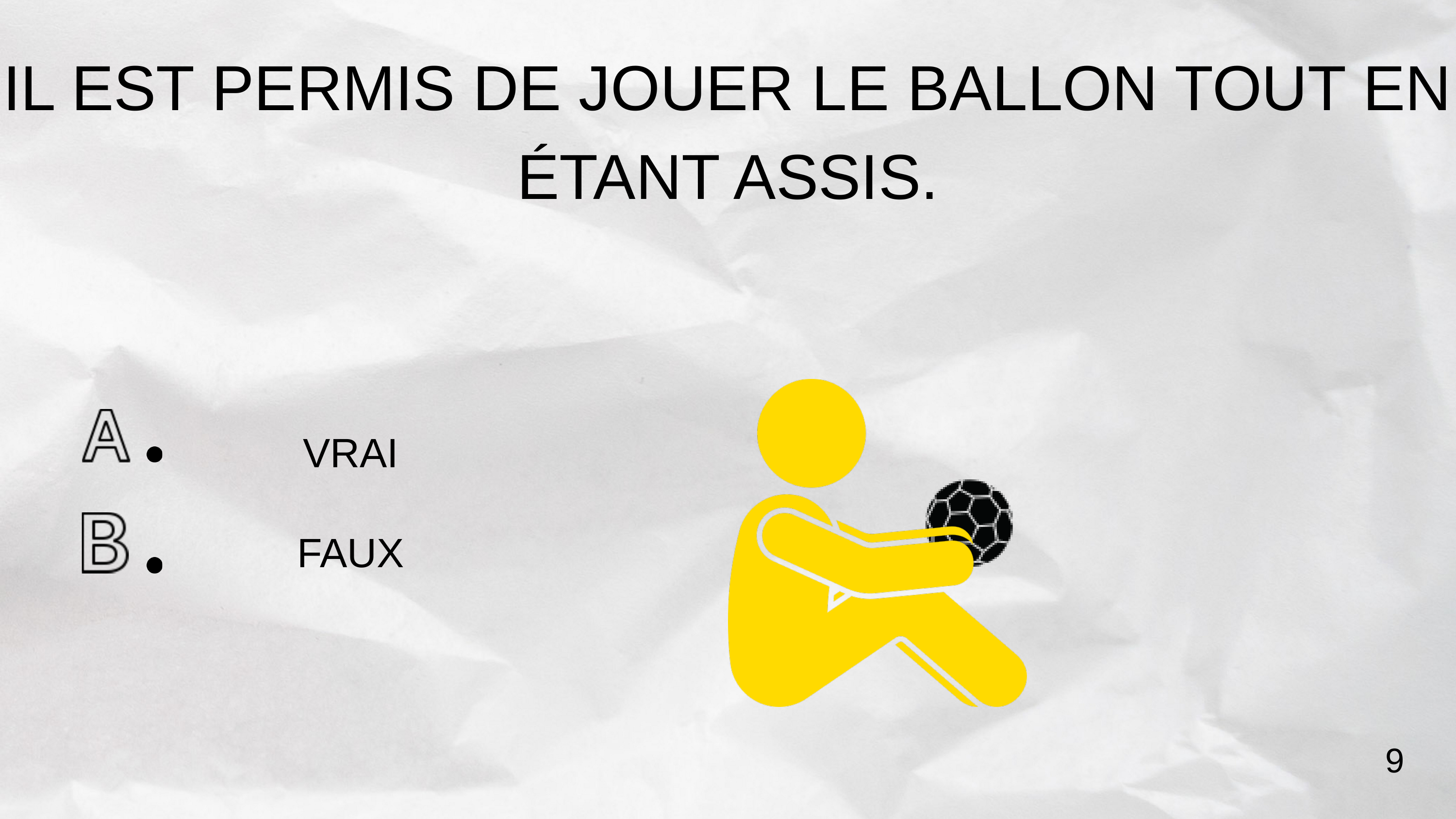

IL EST PERMIS DE JOUER LE BALLON TOUT EN ÉTANT ASSIS.

VRAI

FAUX

9